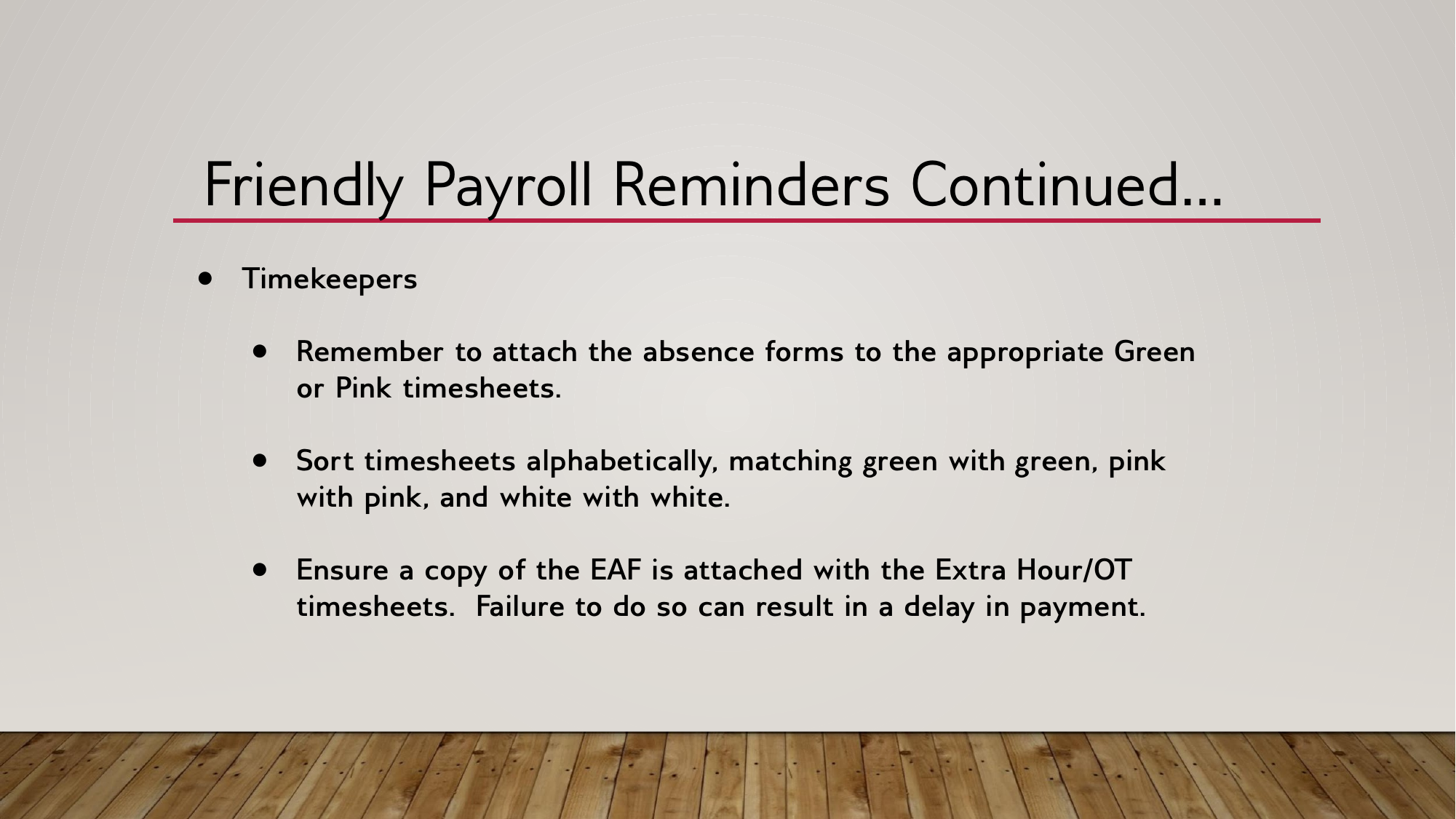

Friendly Payroll Reminders Continued…
Timekeepers

Remember to attach the absence forms to the appropriate Green or Pink timesheets.

Sort timesheets alphabetically, matching green with green, pink with pink, and white with white.

Ensure a copy of the EAF is attached with the Extra Hour/OT timesheets.  Failure to do so can result in a delay in payment.